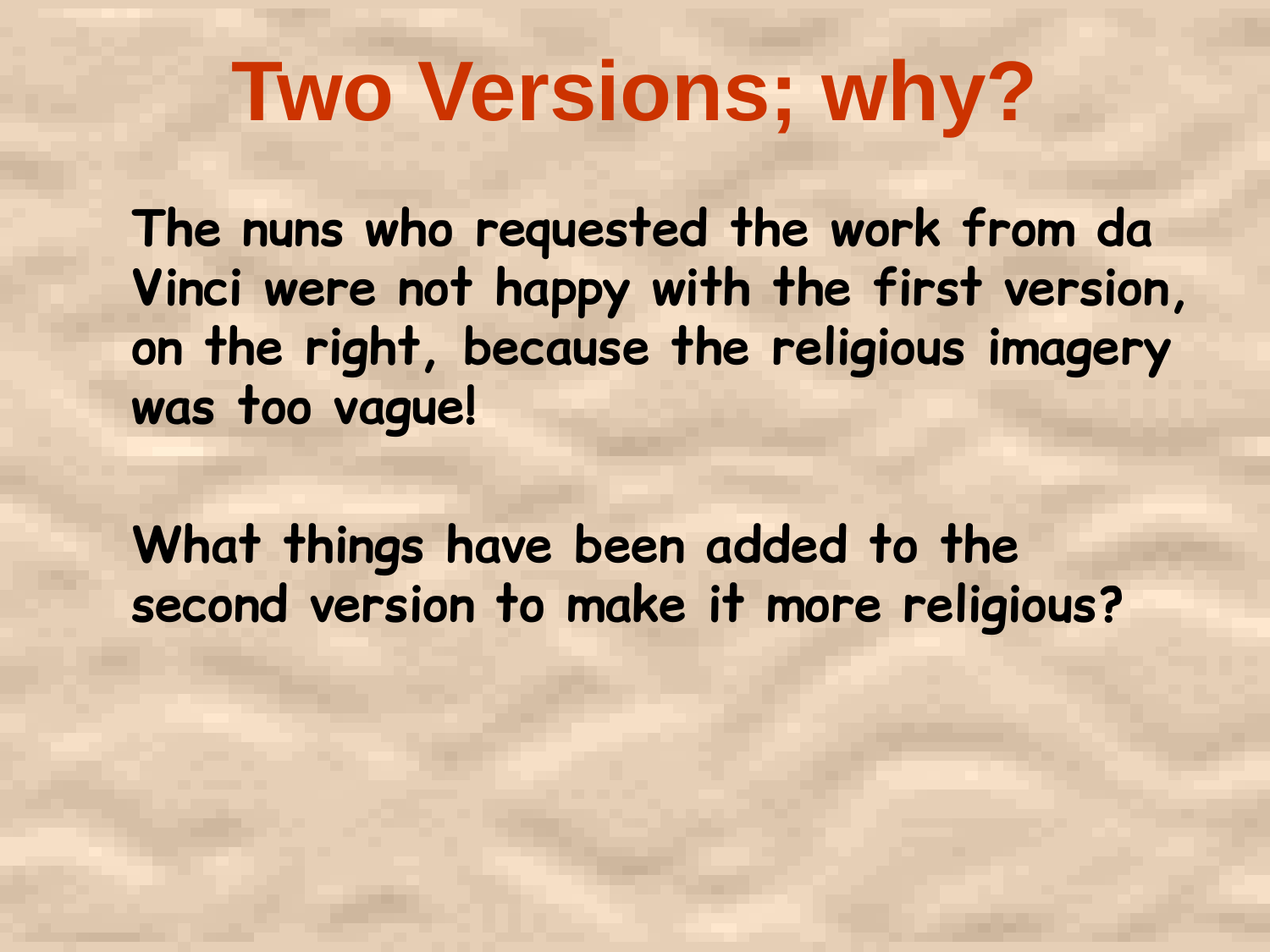

# Two Versions; why?
The nuns who requested the work from da Vinci were not happy with the first version, on the right, because the religious imagery was too vague!

What things have been added to the second version to make it more religious?